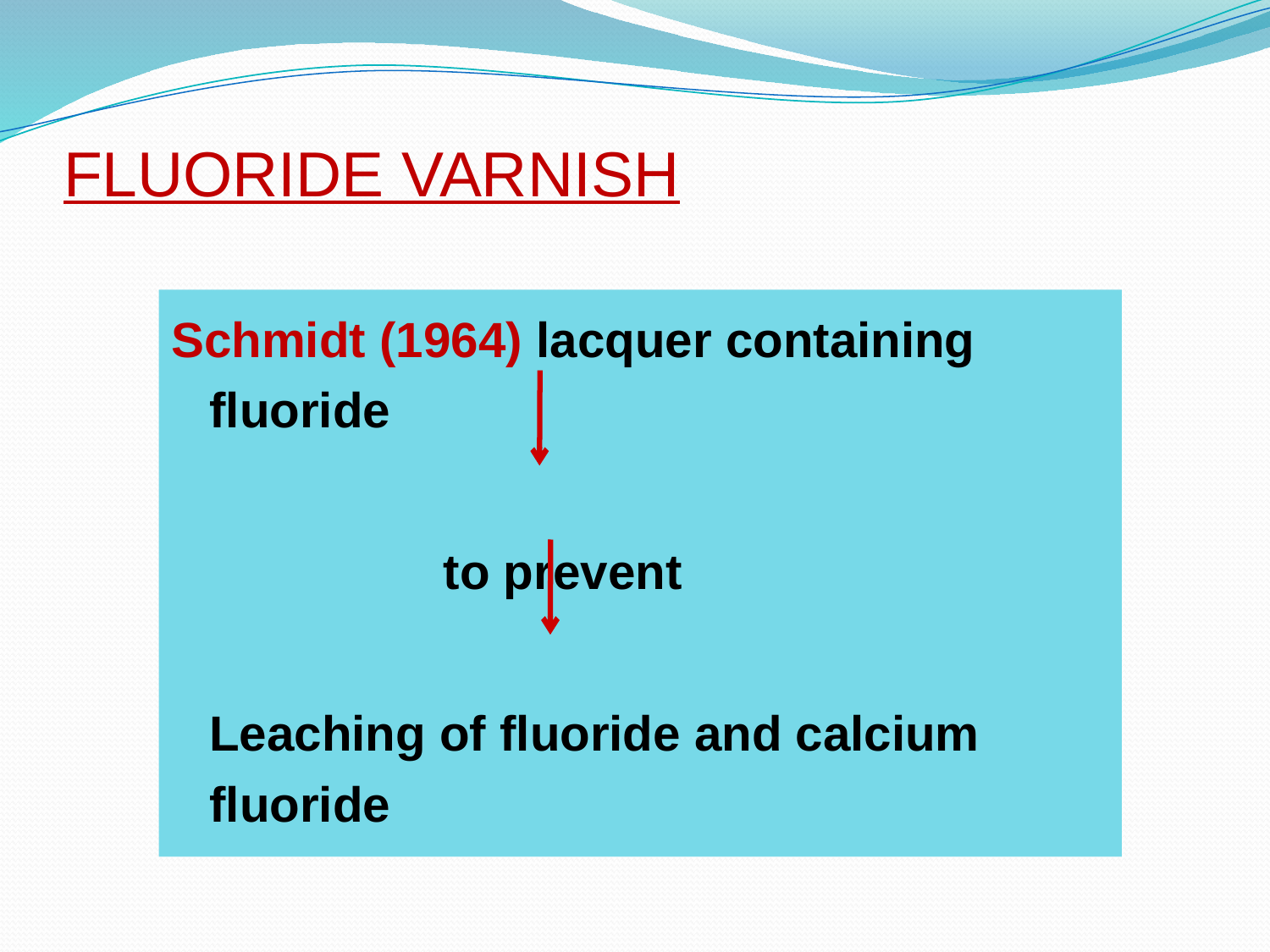

# FLUORIDE VARNISH
Schmidt (1964) lacquer containing fluoride

	                 to prevent

	Leaching of fluoride and calcium fluoride